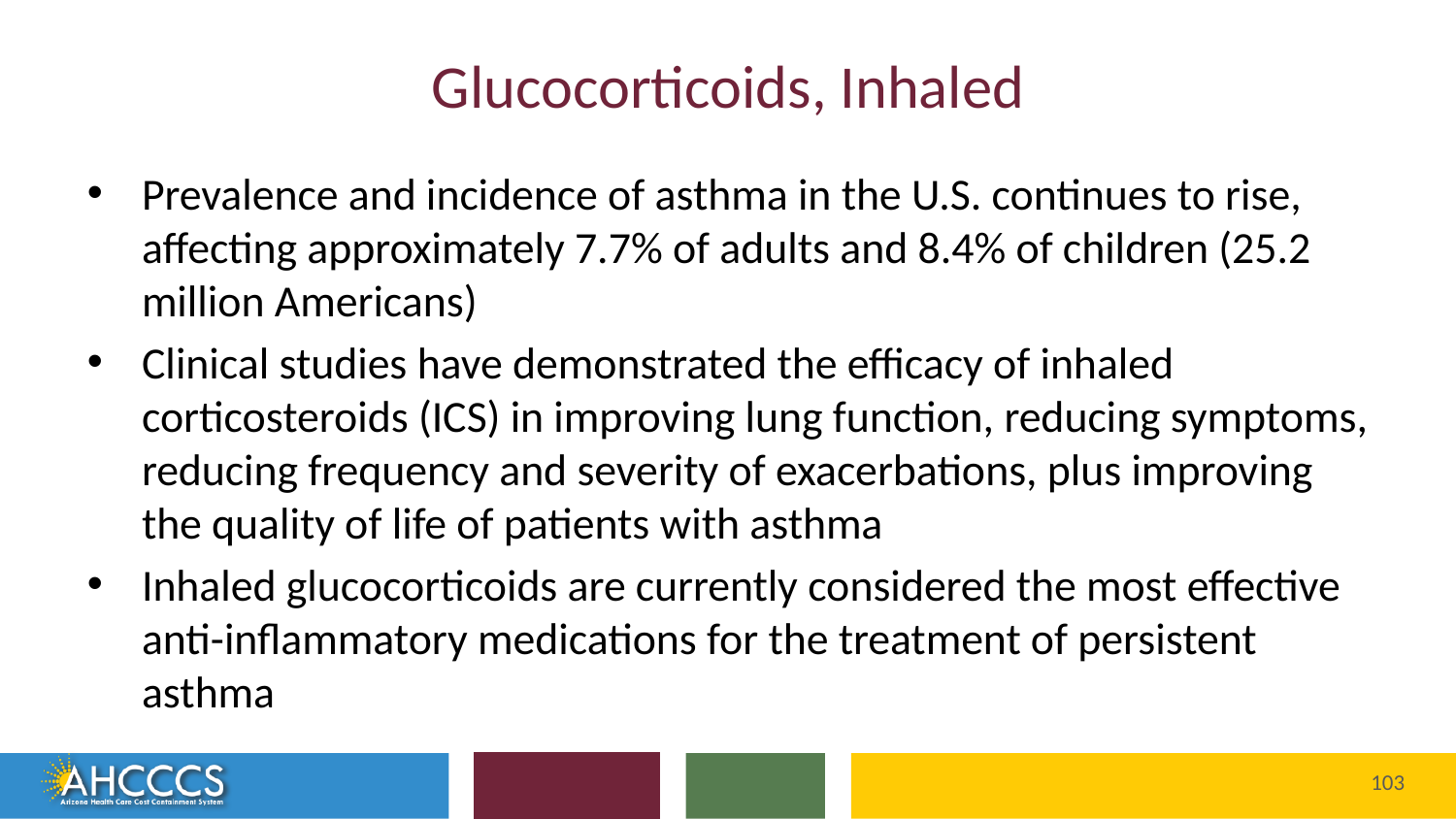

# Glucocorticoids, Inhaled
Prevalence and incidence of asthma in the U.S. continues to rise, affecting approximately 7.7% of adults and 8.4% of children (25.2 million Americans)
Clinical studies have demonstrated the efficacy of inhaled corticosteroids (ICS) in improving lung function, reducing symptoms, reducing frequency and severity of exacerbations, plus improving the quality of life of patients with asthma
Inhaled glucocorticoids are currently considered the most effective anti-inflammatory medications for the treatment of persistent asthma